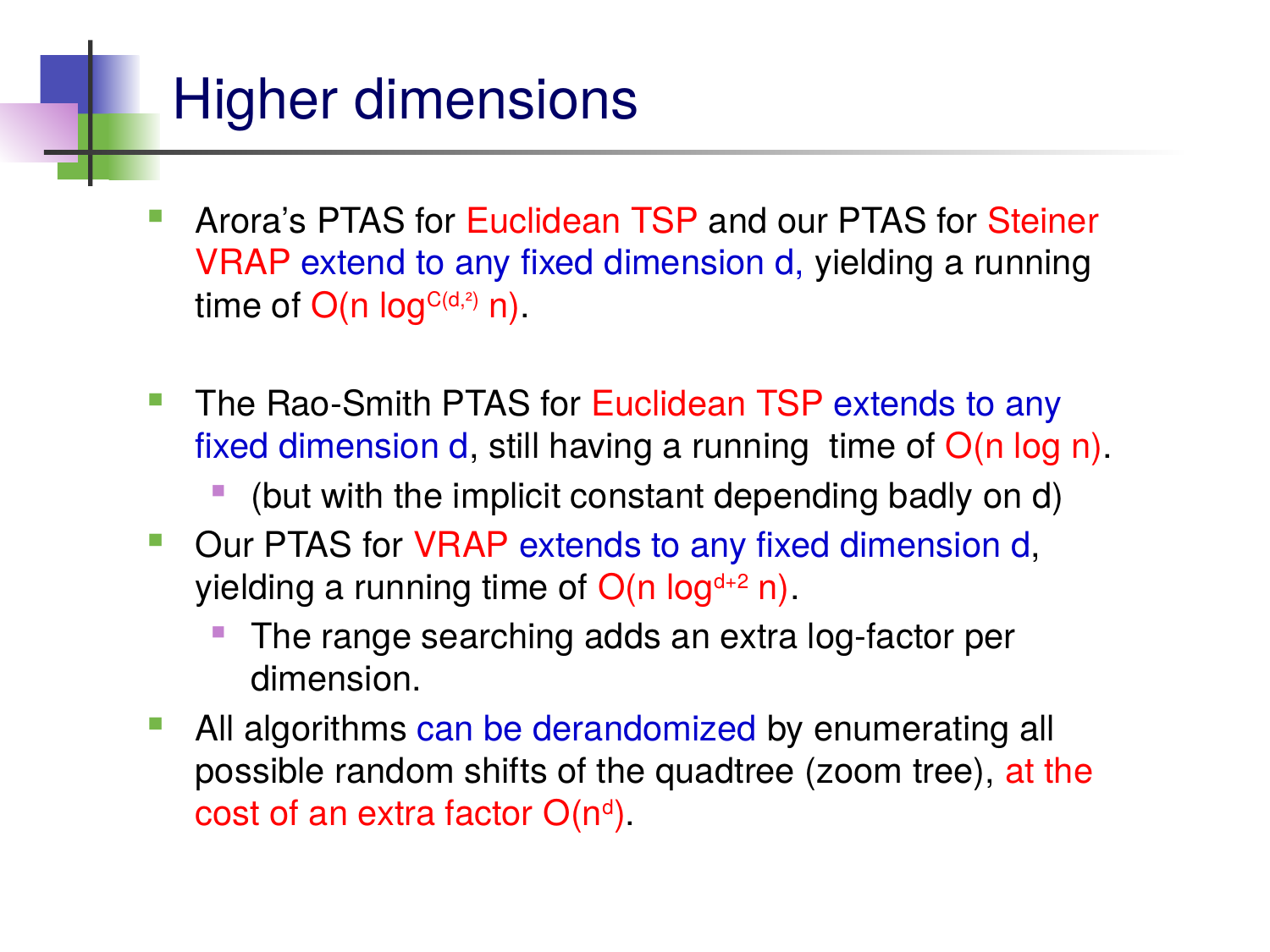

# Higher dimensions
Arora’s PTAS for Euclidean TSP and our PTAS for Steiner VRAP extend to any fixed dimension d, yielding a running time of O(n logC(d,²) n).

The Rao-Smith PTAS for Euclidean TSP extends to any fixed dimension d, still having a running  time of O(n log n).
(but with the implicit constant depending badly on d)
Our PTAS for VRAP extends to any fixed dimension d, yielding a running time of O(n logd+2 n).
The range searching adds an extra log-factor per dimension.
All algorithms can be derandomized by enumerating all possible random shifts of the quadtree (zoom tree), at the cost of an extra factor O(nd).